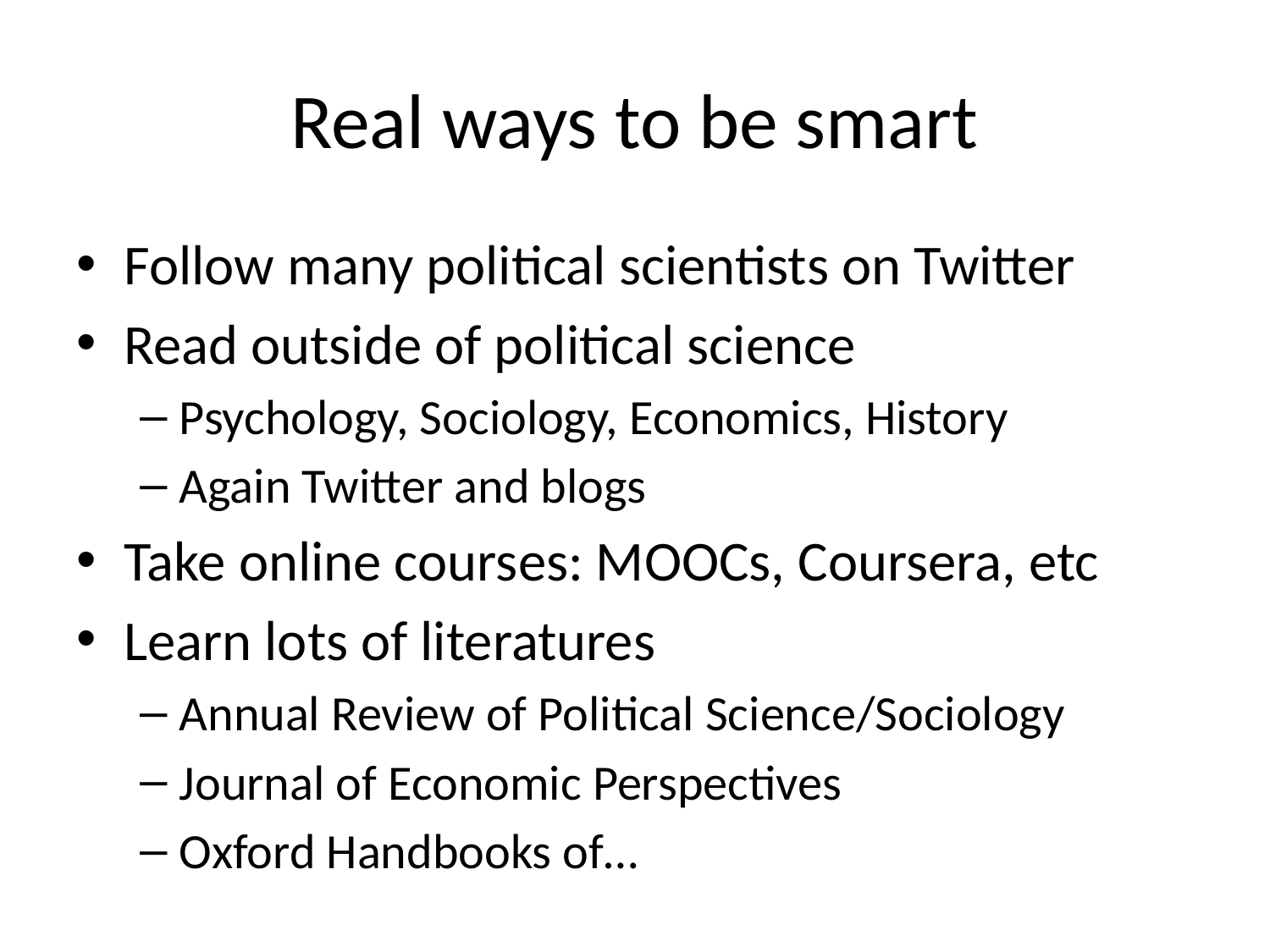

# Real ways to be smart
Follow many political scientists on Twitter
Read outside of political science
Psychology, Sociology, Economics, History
Again Twitter and blogs
Take online courses: MOOCs, Coursera, etc
Learn lots of literatures
Annual Review of Political Science/Sociology
Journal of Economic Perspectives
Oxford Handbooks of…